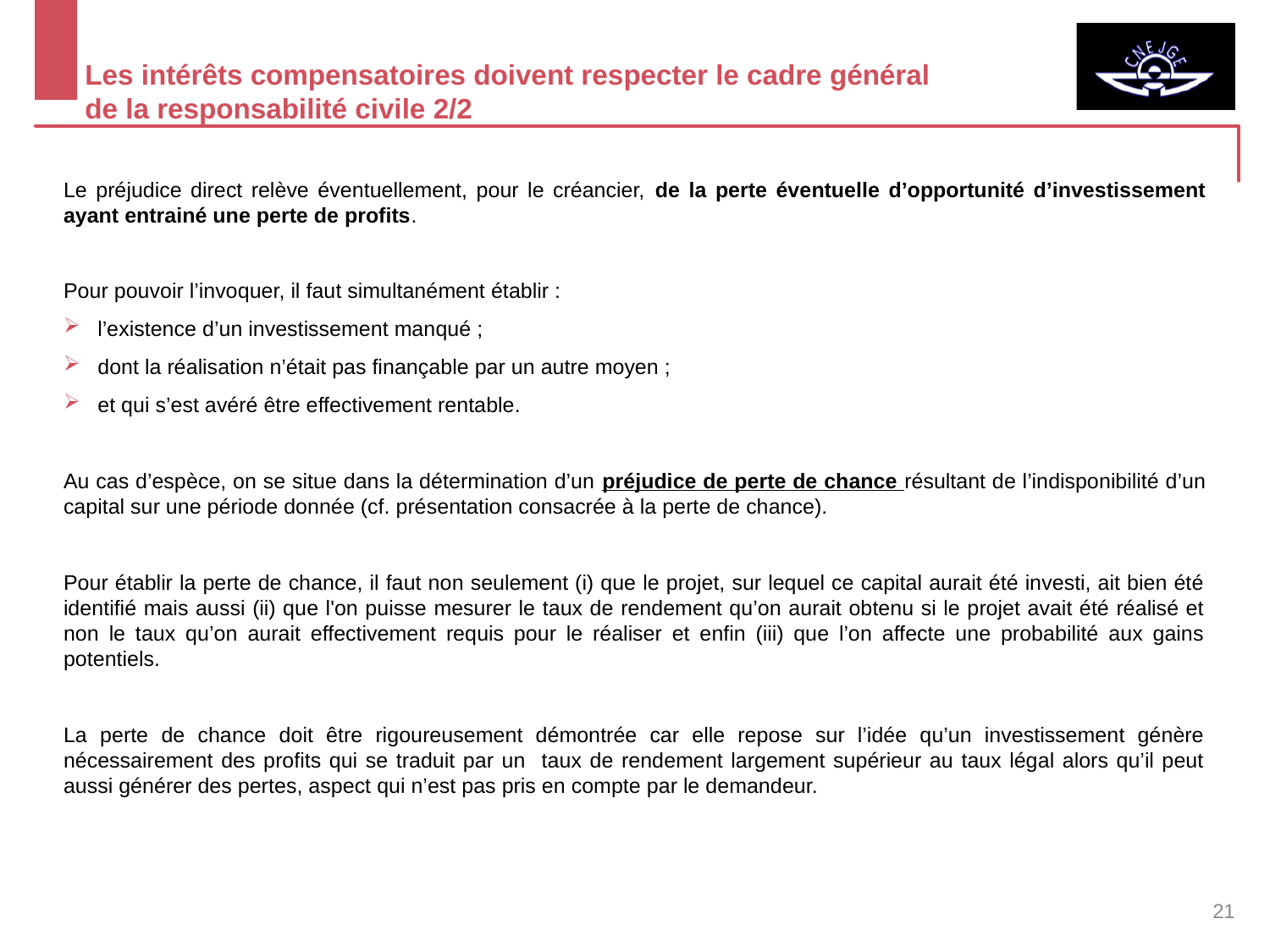

Les intérêts compensatoires doivent respecter le cadre général
de la responsabilité civile 2/2
Le préjudice direct relève éventuellement, pour le créancier, de la perte éventuelle d’opportunité d’investissement ayant entrainé une perte de profits.

Pour pouvoir l’invoquer, il faut simultanément établir :
l’existence d’un investissement manqué ;
dont la réalisation n’était pas finançable par un autre moyen ;
et qui s’est avéré être effectivement rentable.

Au cas d’espèce, on se situe dans la détermination d’un préjudice de perte de chance résultant de l’indisponibilité d’un capital sur une période donnée (cf. présentation consacrée à la perte de chance).

Pour établir la perte de chance, il faut non seulement (i) que le projet, sur lequel ce capital aurait été investi, ait bien été identifié mais aussi (ii) que l'on puisse mesurer le taux de rendement qu’on aurait obtenu si le projet avait été réalisé et non le taux qu’on aurait effectivement requis pour le réaliser et enfin (iii) que l’on affecte une probabilité aux gains potentiels.

La perte de chance doit être rigoureusement démontrée car elle repose sur l’idée qu’un investissement génère nécessairement des profits qui se traduit par un  taux de rendement largement supérieur au taux légal alors qu’il peut aussi générer des pertes, aspect qui n’est pas pris en compte par le demandeur.

21